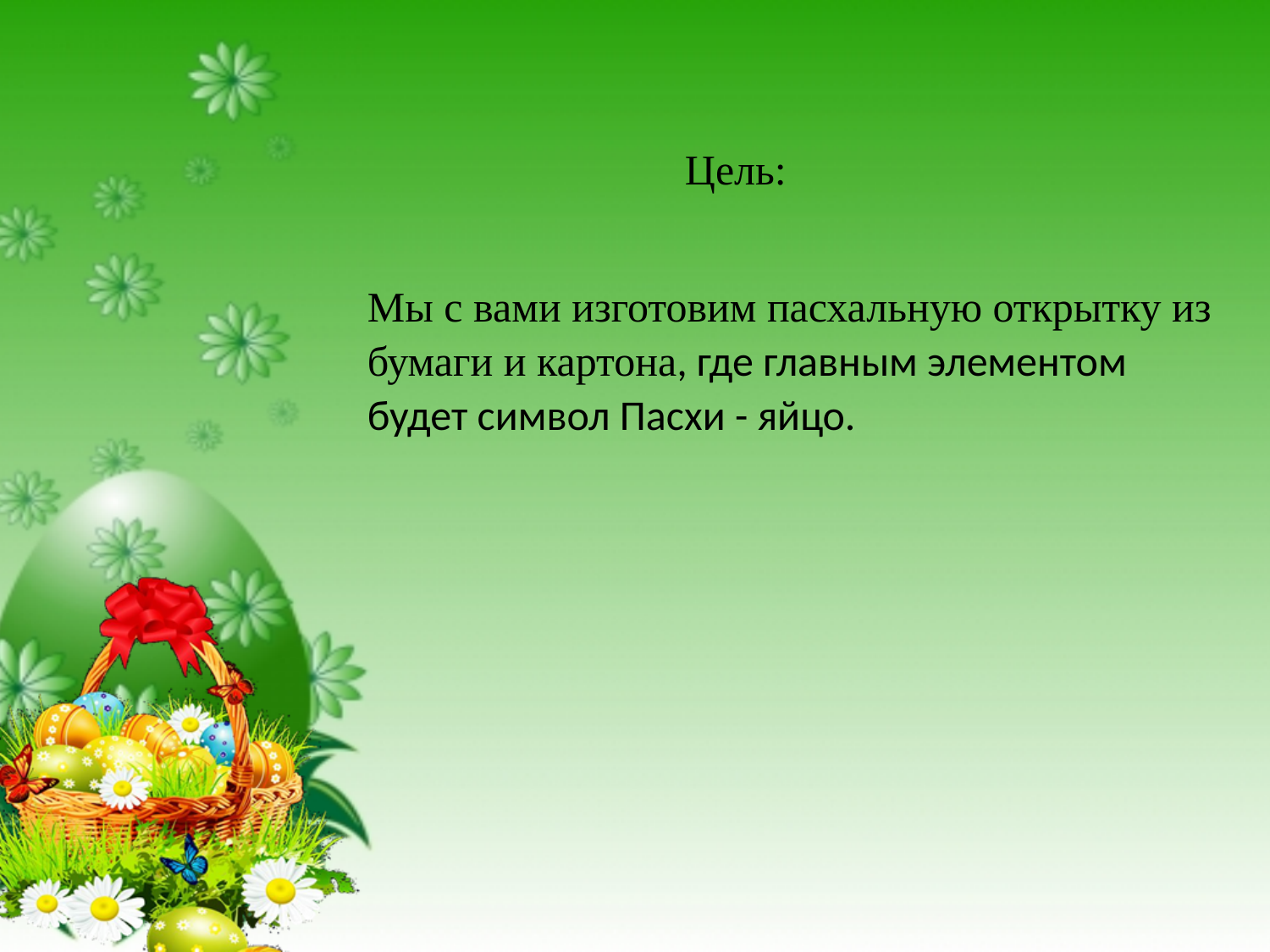

Цель:

Мы с вами изготовим пасхальную открытку из бумаги и картона, где главным элементом будет символ Пасхи - яйцо.